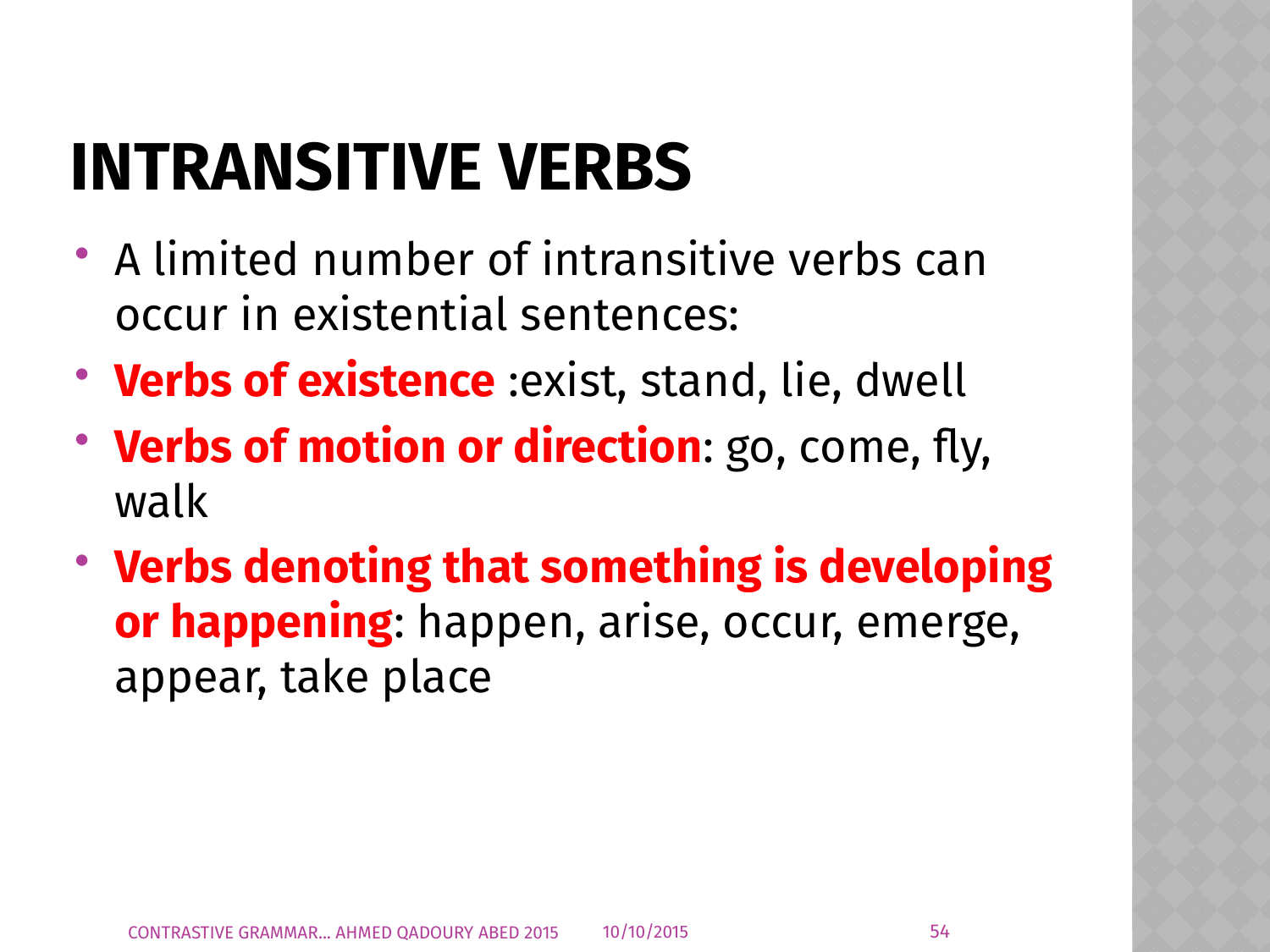

# Intransitive verbs
A limited number of intransitive verbs can occur in existential sentences:
Verbs of existence :exist, stand, lie, dwell
Verbs of motion or direction: go, come, fly, walk
Verbs denoting that something is developing or happening: happen, arise, occur, emerge, appear, take place
54
CONTRASTIVE GRAMMAR... AHMED QADOURY ABED 2015
10/10/2015